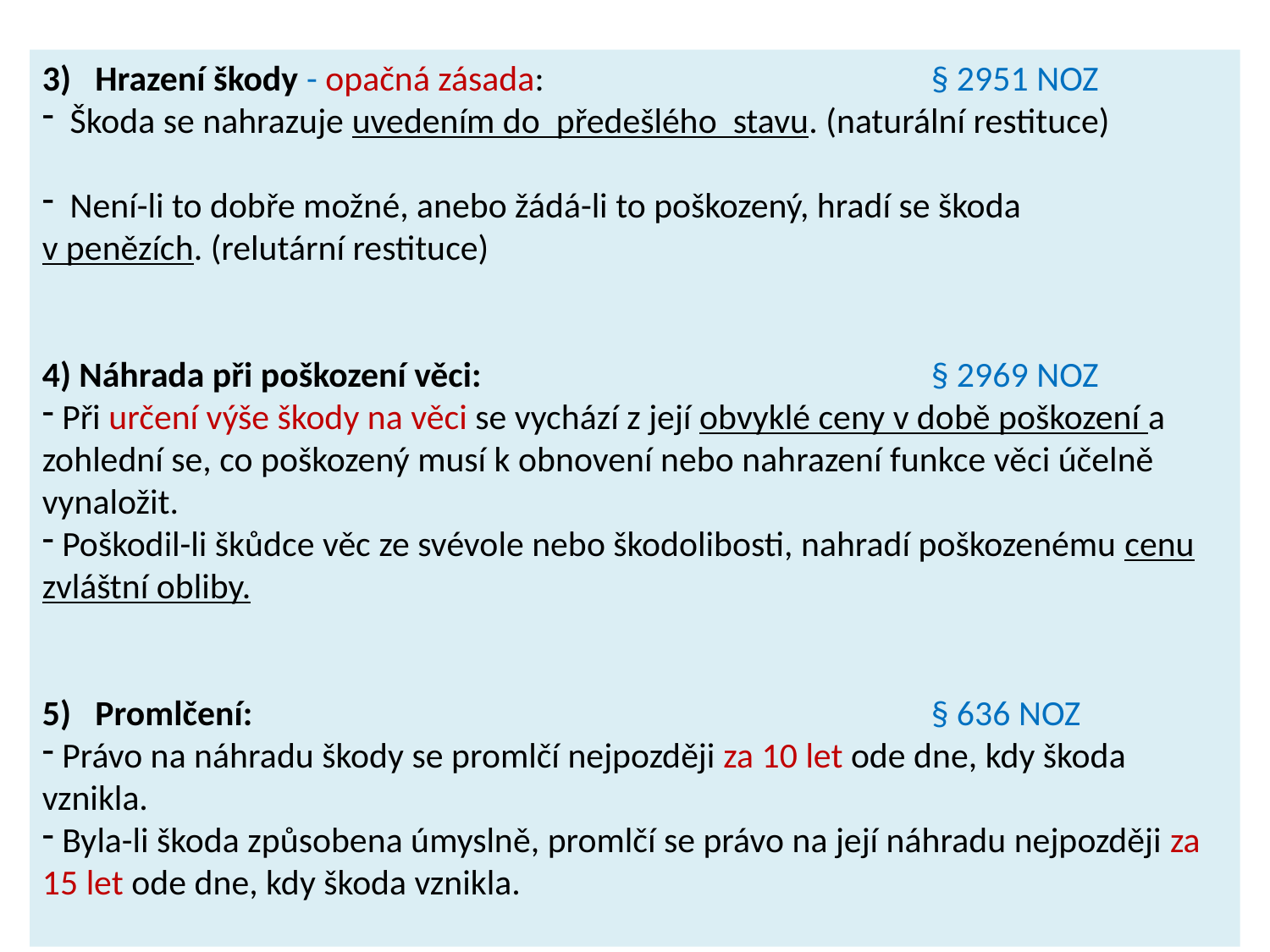

3)   Hrazení škody - opačná zásada:				§ 2951 NOZ
  Škoda se nahrazuje uvedením do  předešlého  stavu. (naturální restituce)

  Není-li to dobře možné, anebo žádá-li to poškozený, hradí se škoda
v penězích. (relutární restituce)

4) Náhrada při poškození věci:				§ 2969 NOZ
 Při určení výše škody na věci se vychází z její obvyklé ceny v době poškození a zohlední se, co poškozený musí k obnovení nebo nahrazení funkce věci účelně vynaložit.
 Poškodil-li škůdce věc ze svévole nebo škodolibosti, nahradí poškozenému cenu zvláštní obliby.

5)   Promlčení:			 			§ 636 NOZ
 Právo na náhradu škody se promlčí nejpozději za 10 let ode dne, kdy škoda vznikla.
 Byla-li škoda způsobena úmyslně, promlčí se právo na její náhradu nejpozději za 15 let ode dne, kdy škoda vznikla.